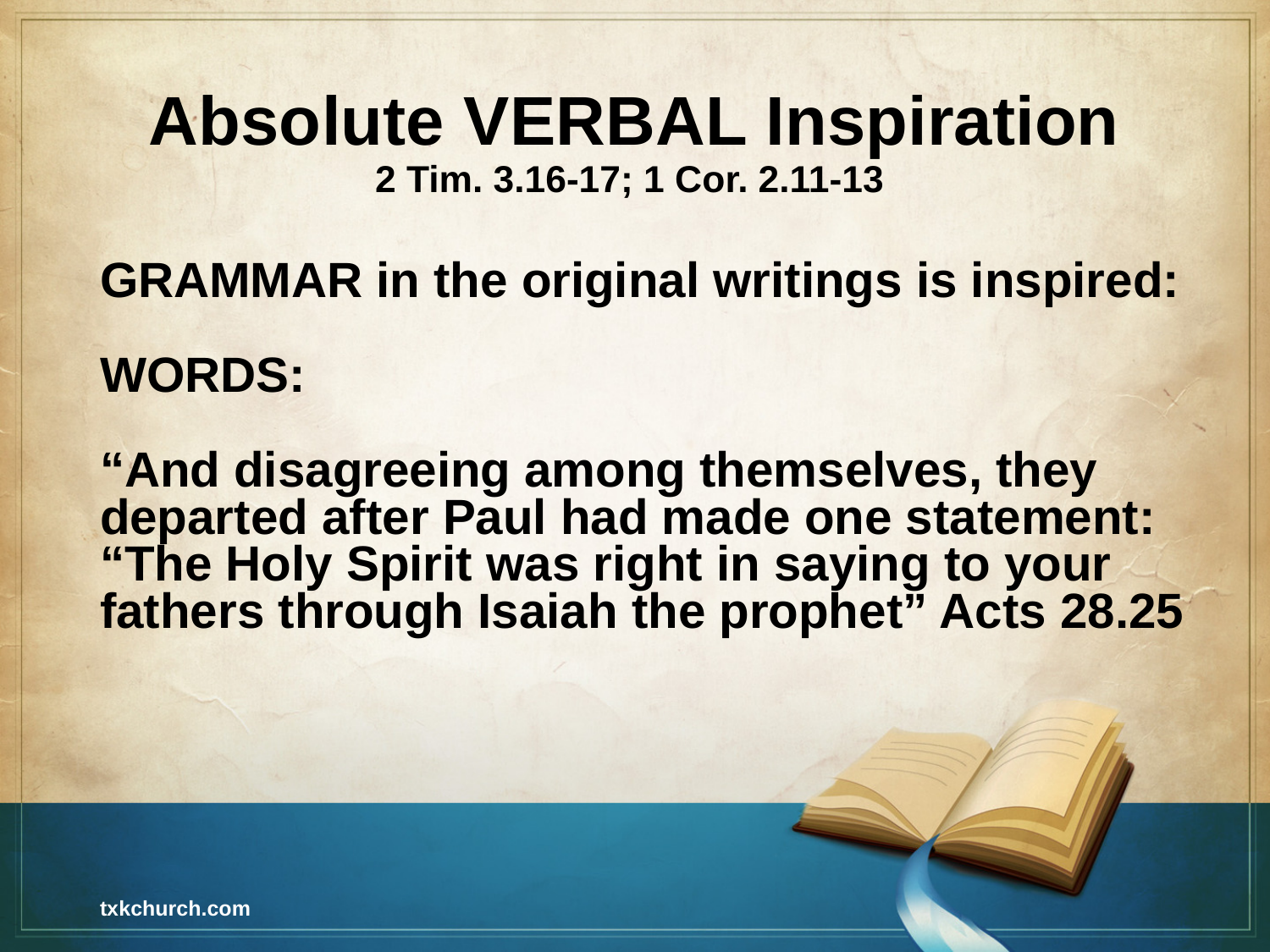

# Absolute VERBAL Inspiration 2 Tim. 3.16-17; 1 Cor. 2.11-13
GRAMMAR in the original writings is inspired:

WORDS:

“And disagreeing among themselves, they departed after Paul had made one statement:
“The Holy Spirit was right in saying to your
fathers through Isaiah the prophet” Acts 28.25
txkchurch.com